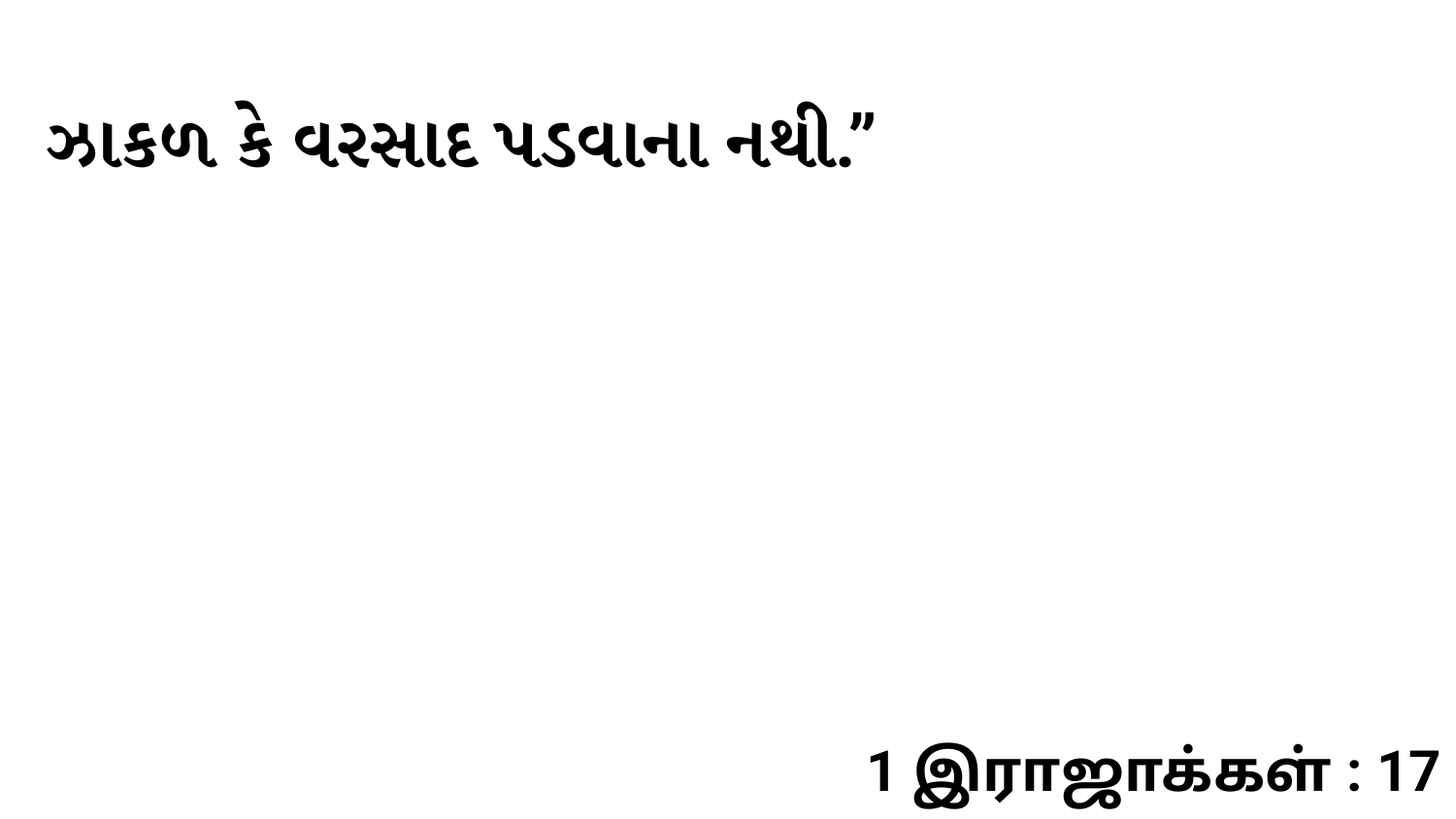

ઝાકળ કે વરસાદ પડવાના નથી.”
1 இராஜாக்கள் : 17